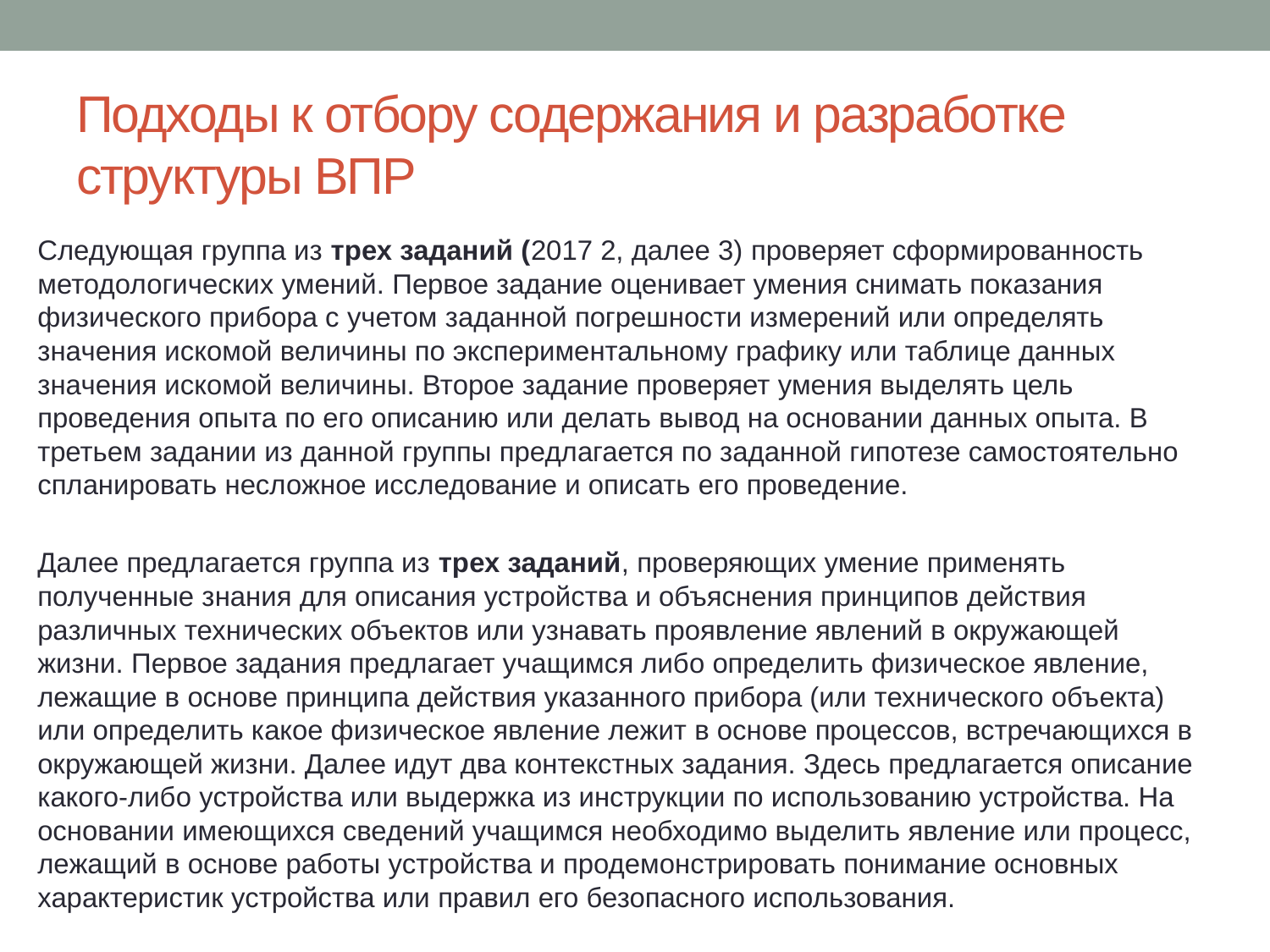

# Подходы к отбору содержания и разработке структуры ВПР
Следующая группа из трех заданий (2017 2, далее 3) проверяет сформированность методологических умений. Первое задание оценивает умения снимать показания физического прибора с учетом заданной погрешности измерений или определять значения искомой величины по экспериментальному графику или таблице данных значения искомой величины. Второе задание проверяет умения выделять цель проведения опыта по его описанию или делать вывод на основании данных опыта. В третьем задании из данной группы предлагается по заданной гипотезе самостоятельно спланировать несложное исследование и описать его проведение.

Далее предлагается группа из трех заданий, проверяющих умение применять полученные знания для описания устройства и объяснения принципов действия различных технических объектов или узнавать проявление явлений в окружающей жизни. Первое задания предлагает учащимся либо определить физическое явление, лежащие в основе принципа действия указанного прибора (или технического объекта) или определить какое физическое явление лежит в основе процессов, встречающихся в окружающей жизни. Далее идут два контекстных задания. Здесь предлагается описание какого-либо устройства или выдержка из инструкции по использованию устройства. На основании имеющихся сведений учащимся необходимо выделить явление или процесс, лежащий в основе работы устройства и продемонстрировать понимание основных характеристик устройства или правил его безопасного использования.